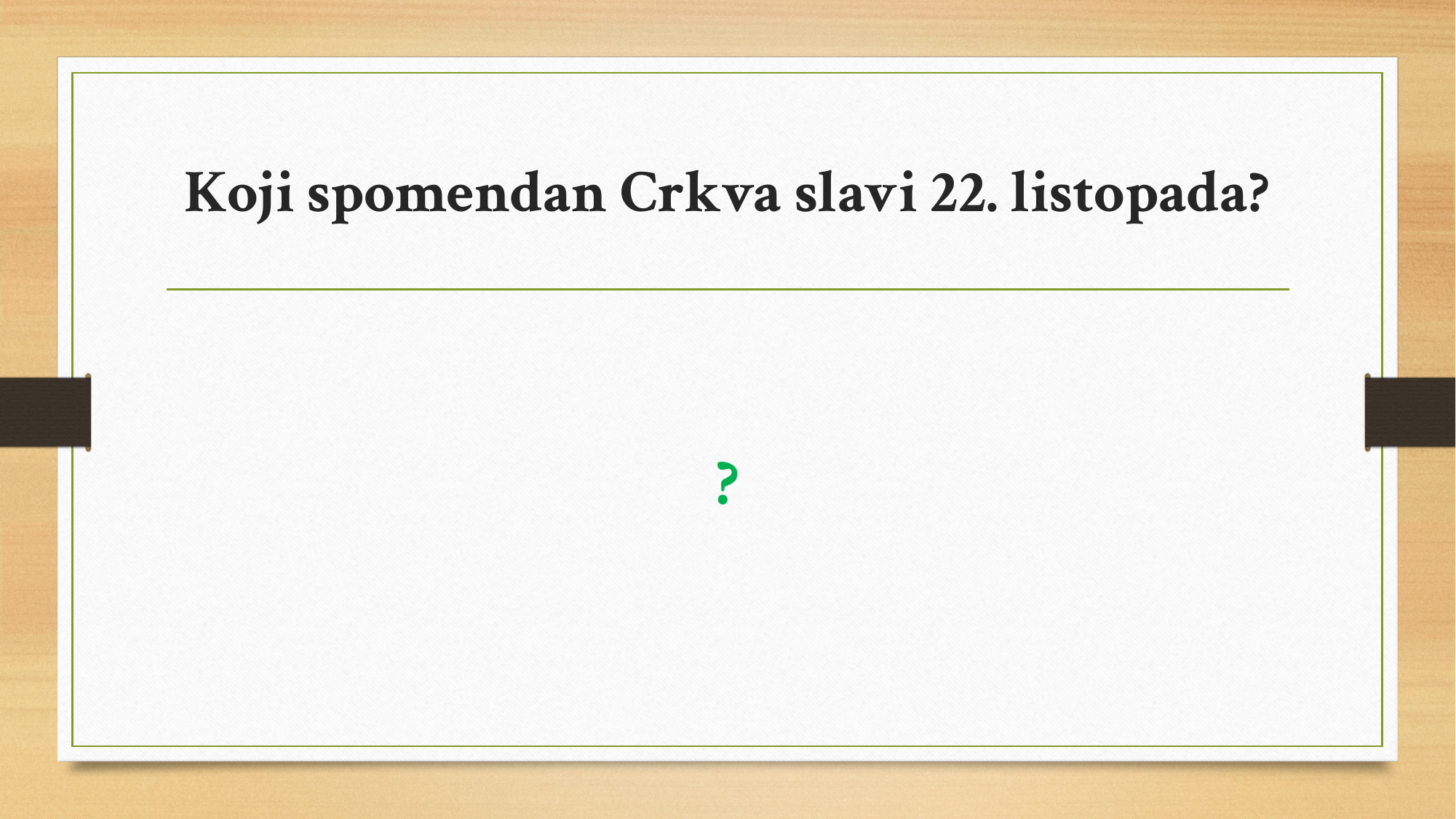

# Koji spomendan Crkva slavi 22. listopada?

?